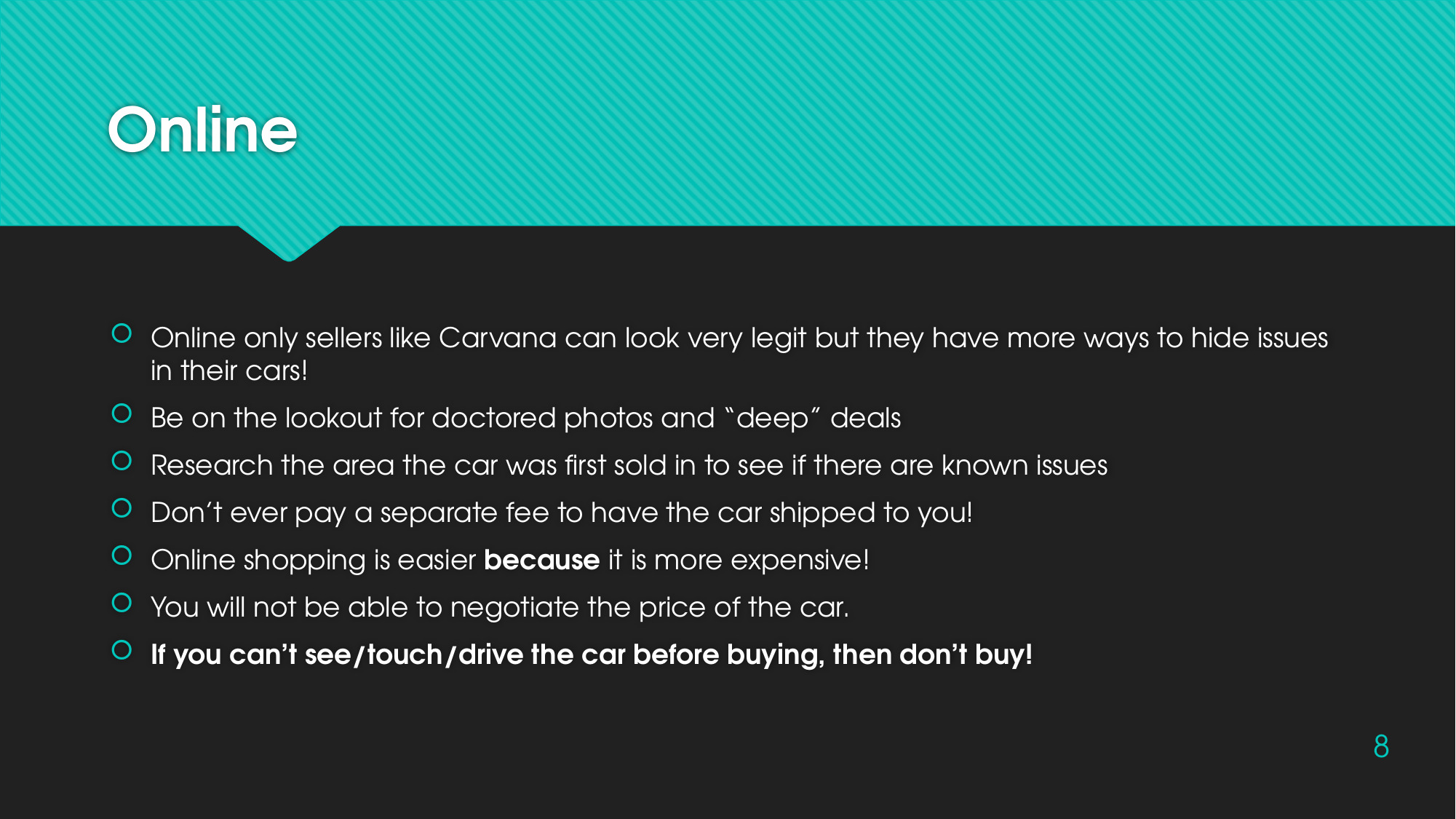

# Online
Online only sellers like Carvana can look very legit but they have more ways to hide issues in their cars!
Be on the lookout for doctored photos and “deep” deals
Research the area the car was first sold in to see if there are known issues
Don’t ever pay a separate fee to have the car shipped to you!
Online shopping is easier because it is more expensive!
You will not be able to negotiate the price of the car.
If you can’t see/touch/drive the car before buying, then don’t buy!

8